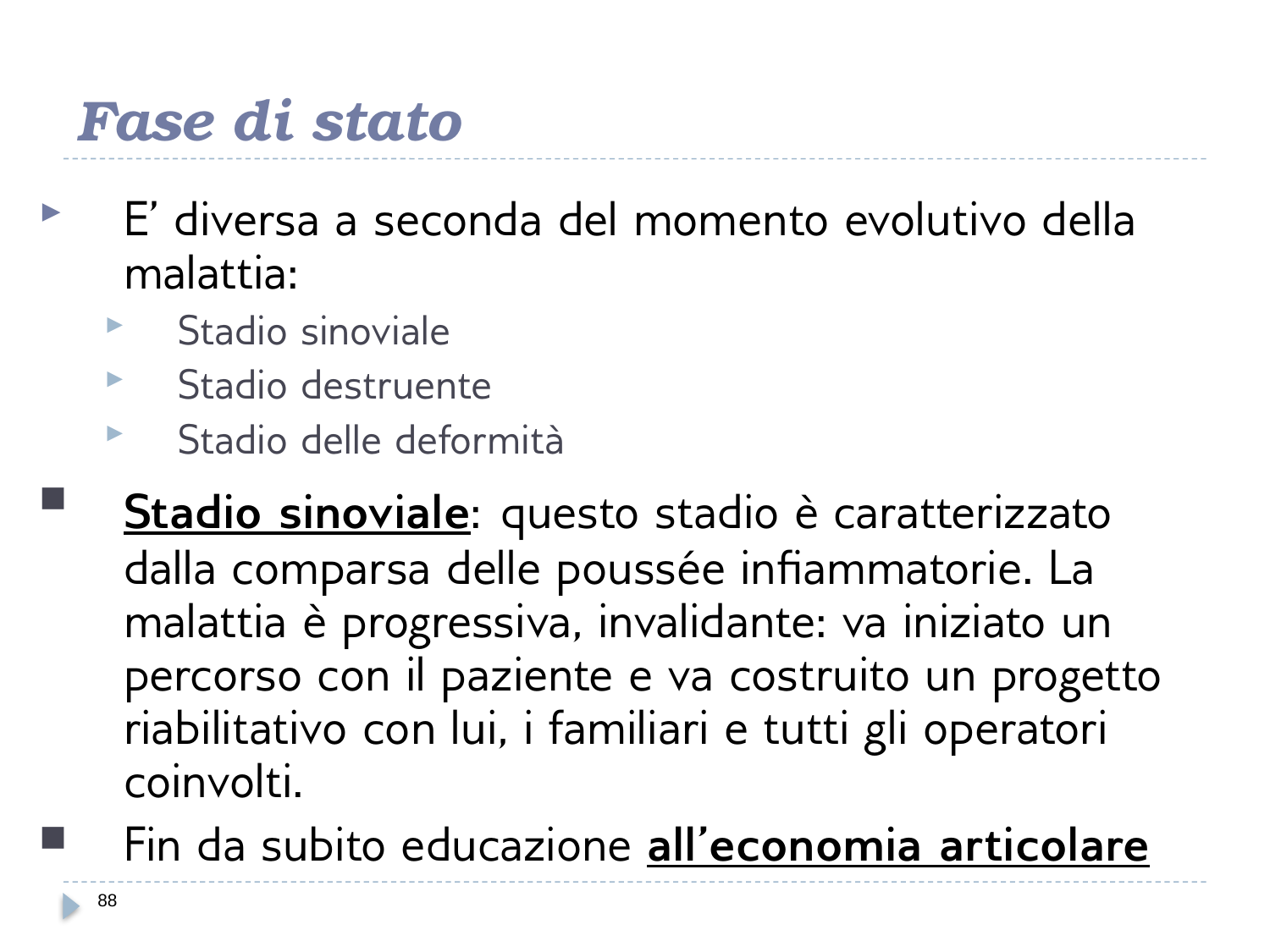

# Fase di stato
E’ diversa a seconda del momento evolutivo della malattia:
Stadio sinoviale
Stadio destruente
Stadio delle deformità
Stadio sinoviale: questo stadio è caratterizzato dalla comparsa delle poussée infiammatorie. La malattia è progressiva, invalidante: va iniziato un percorso con il paziente e va costruito un progetto riabilitativo con lui, i familiari e tutti gli operatori coinvolti.
Fin da subito educazione all’economia articolare
88